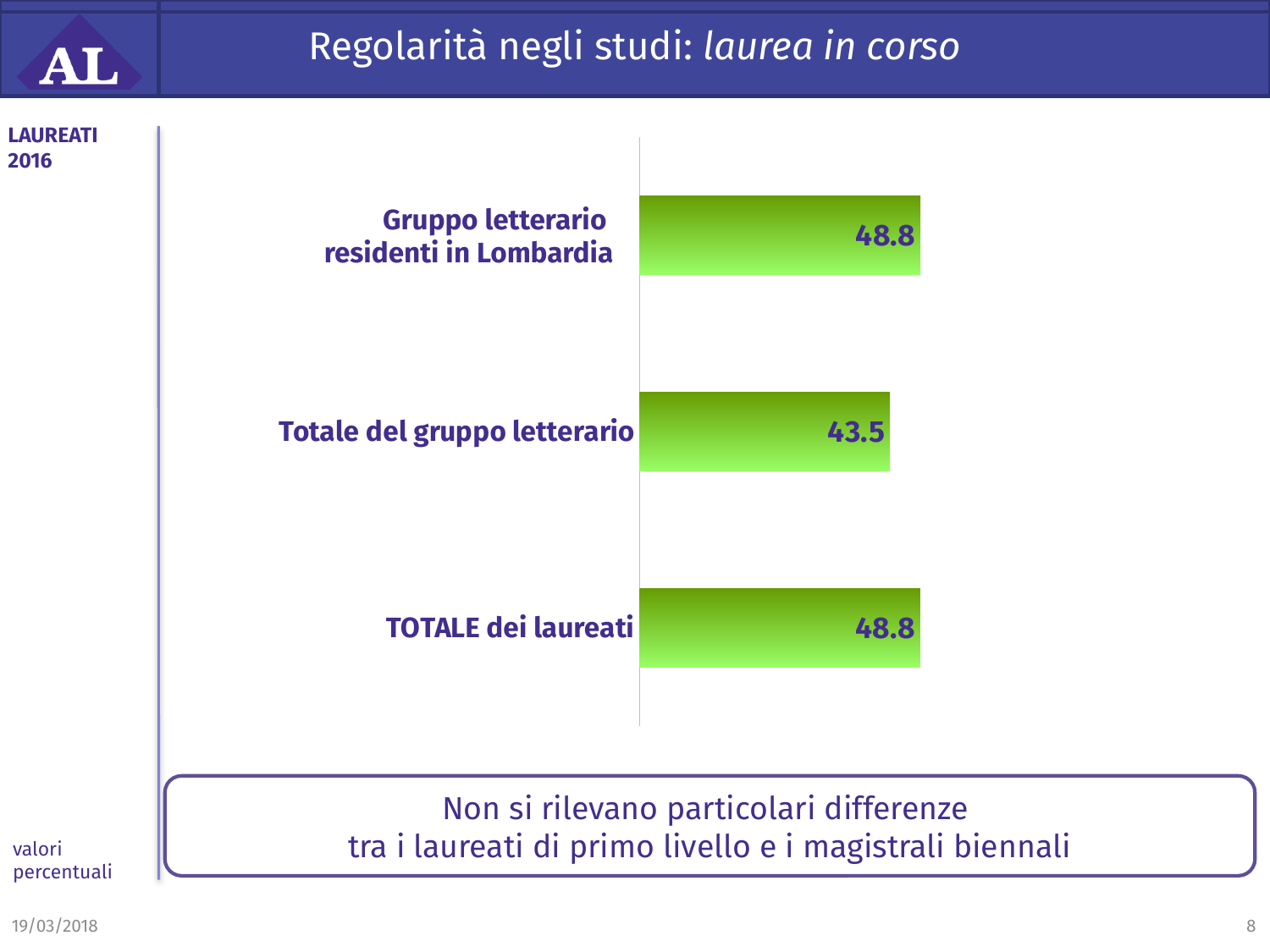

# Regolarità negli studi: laurea in corso

### Chart

| Category |  |
|---|---|
| TOTALE dei laureati | 48.770686013408024 |
| Totale del gruppo letterario | 43.51348983882271 |
LAUREATI
2016

Gruppo letterario
residenti in Lombardia
Non si rilevano particolari differenze
tra i laureati di primo livello e i magistrali biennali
valori percentuali
19/03/2018
8